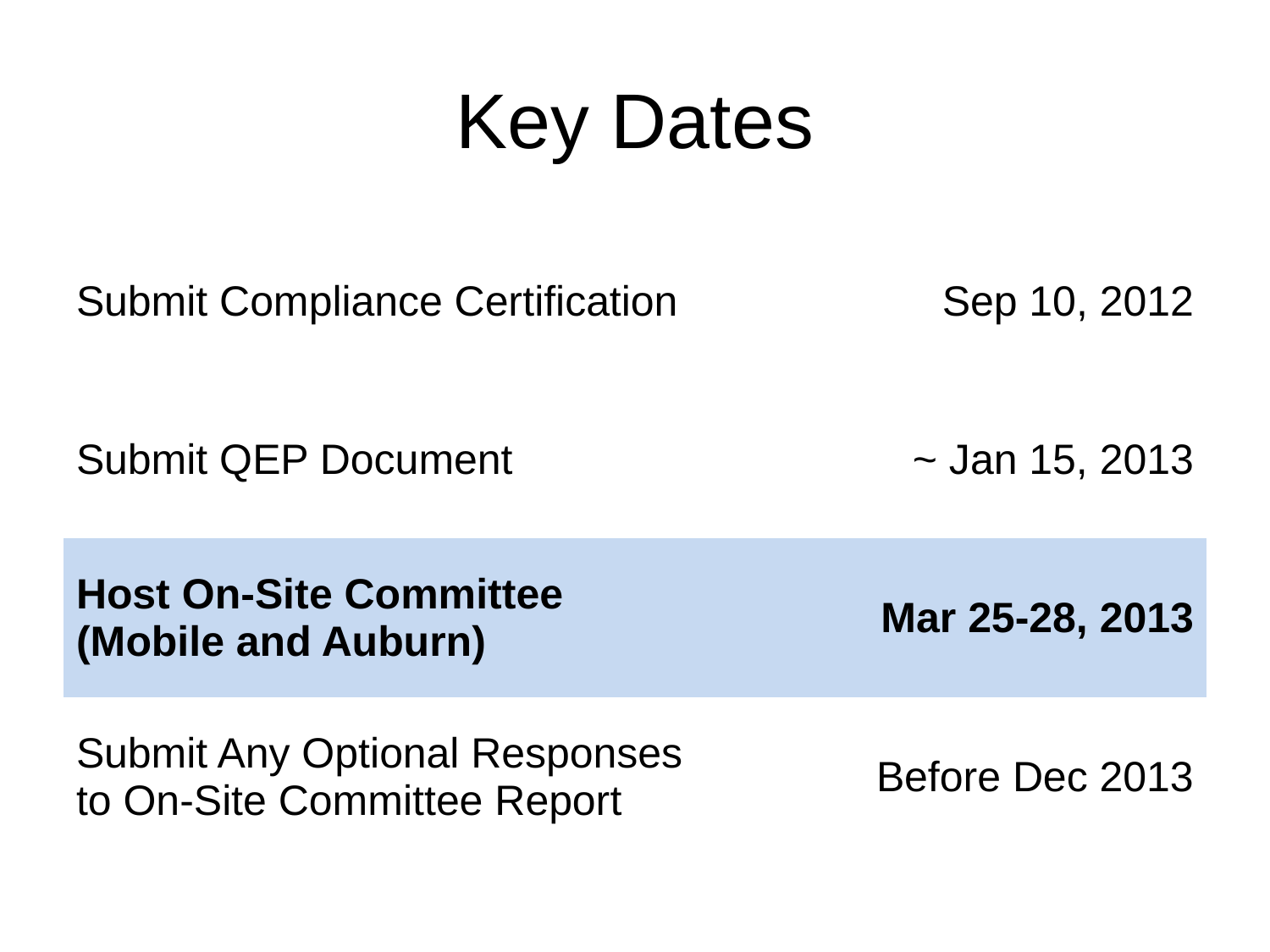

# Key Dates
| Submit Compliance Certification |  | Sep 10, 2012 |
| --- | --- | --- |
| Submit QEP Document |  | ~ Jan 15, 2013 |
| Host On-Site Committee (Mobile and Auburn) |  | Mar 25-28, 2013 |
| Submit Any Optional Responses to On-Site Committee Report |  | Before Dec 2013 |